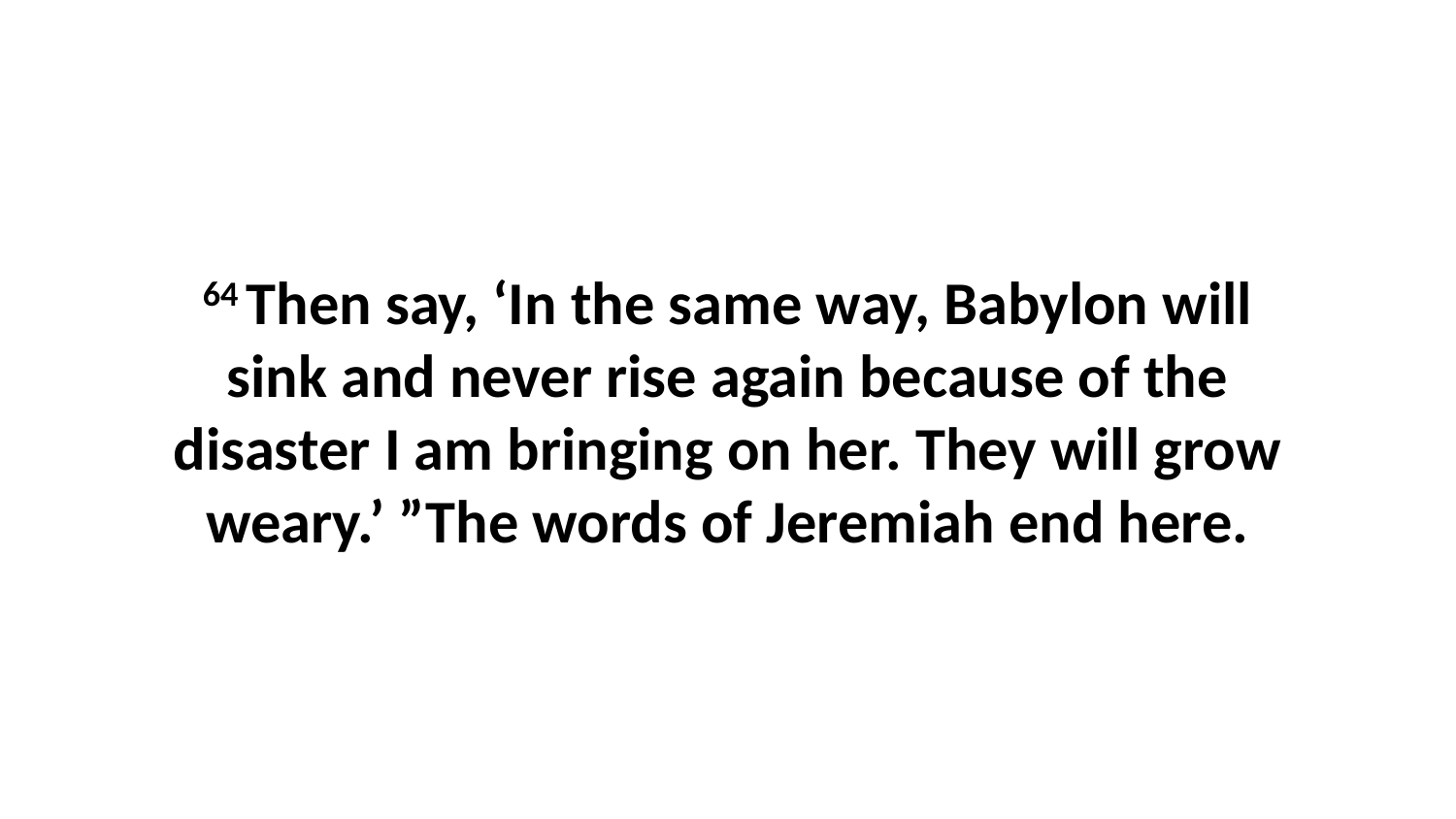

64 Then say, ‘In the same way, Babylon will sink and never rise again because of the disaster I am bringing on her. They will grow weary.’ ”The words of Jeremiah end here.